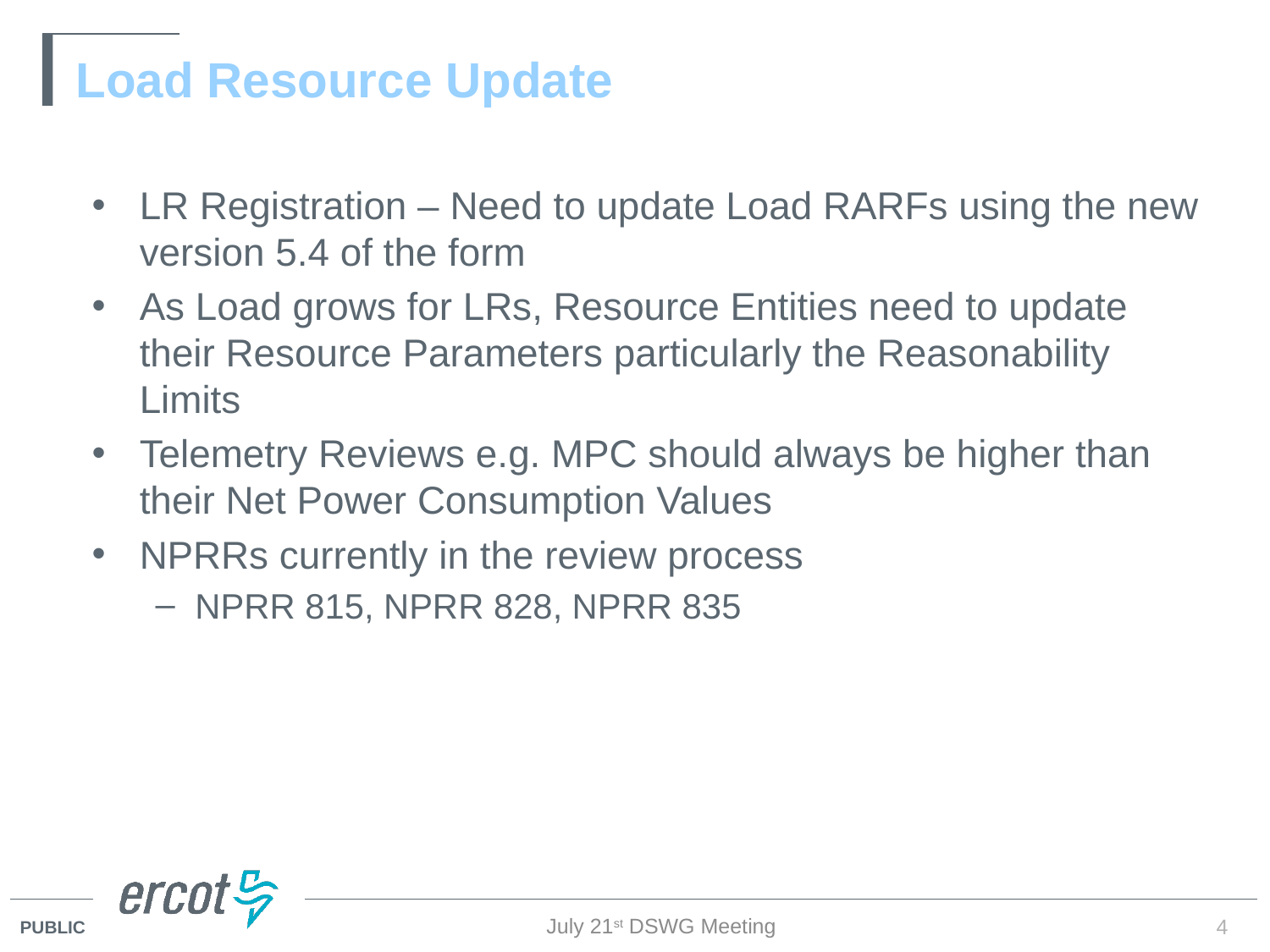

Load Resource Update
LR Registration – Need to update Load RARFs using the new version 5.4 of the form
As Load grows for LRs, Resource Entities need to update their Resource Parameters particularly the Reasonability Limits
Telemetry Reviews e.g. MPC should always be higher than their Net Power Consumption Values
NPRRs currently in the review process
NPRR 815, NPRR 828, NPRR 835

July 21st DSWG Meeting
4